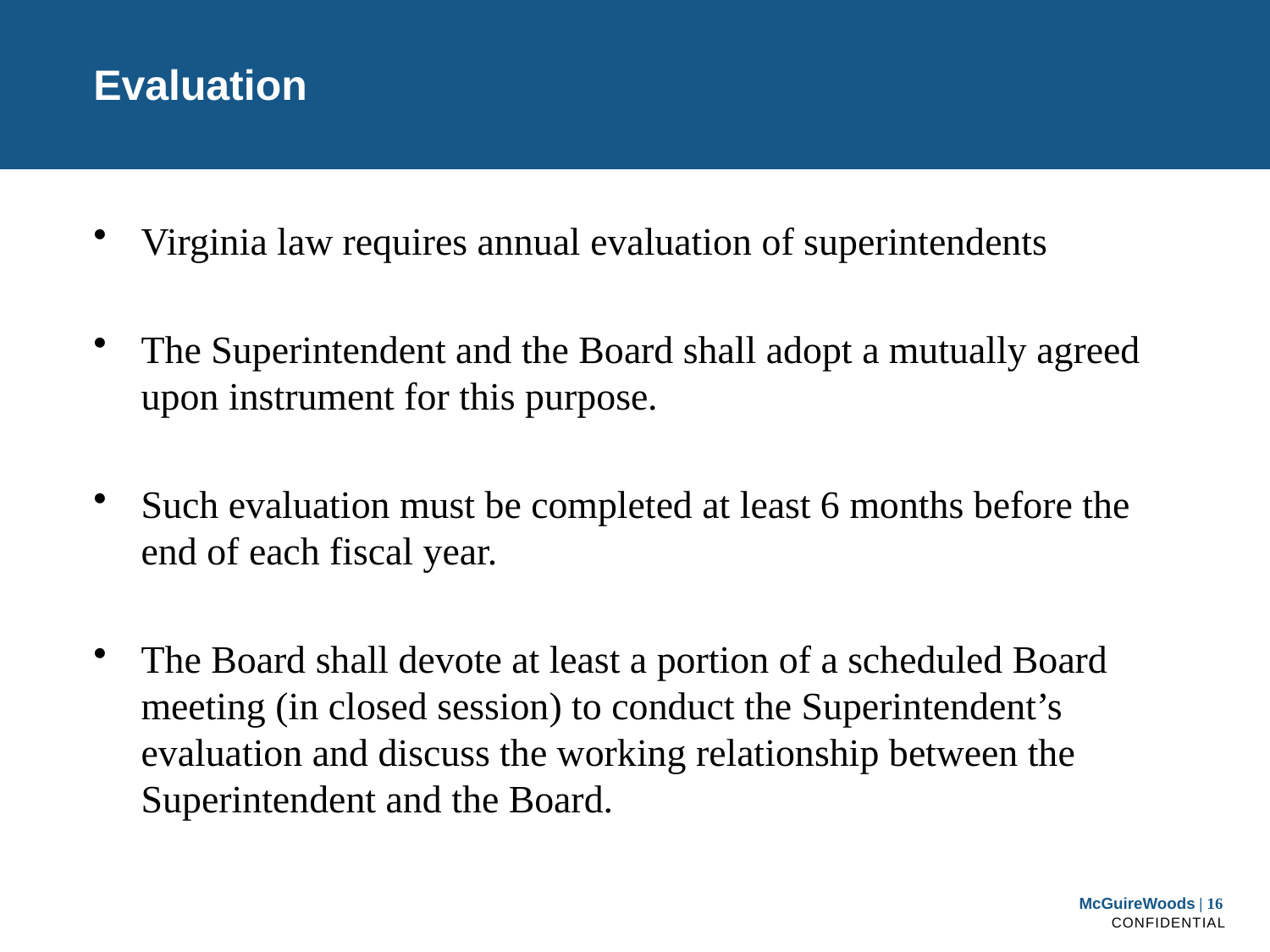

# Evaluation
Virginia law requires annual evaluation of superintendents

The Superintendent and the Board shall adopt a mutually agreed upon instrument for this purpose.

Such evaluation must be completed at least 6 months before the end of each fiscal year.

The Board shall devote at least a portion of a scheduled Board meeting (in closed session) to conduct the Superintendent’s evaluation and discuss the working relationship between the Superintendent and the Board.